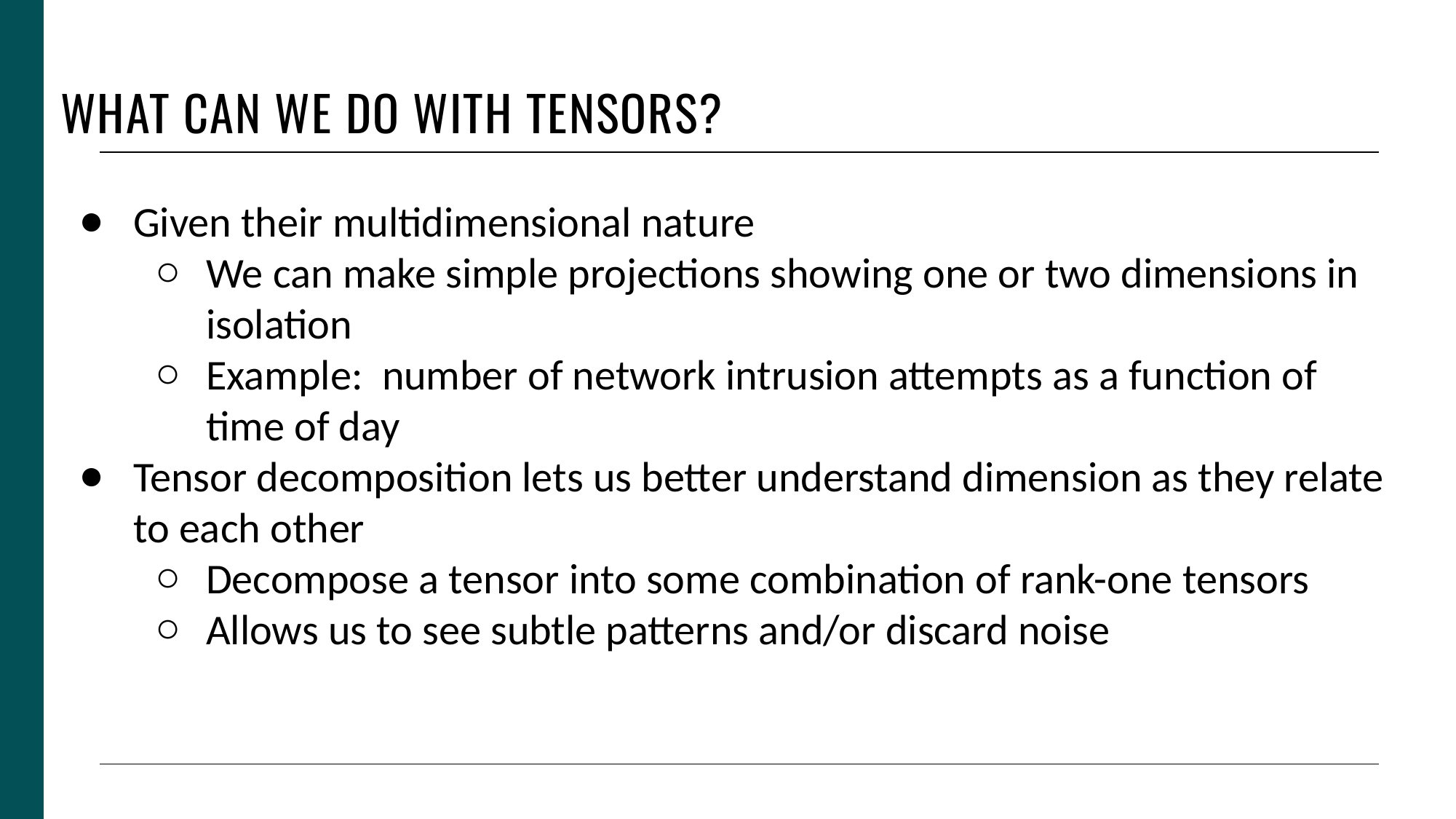

# What can we do with Tensors?
Given their multidimensional nature
We can make simple projections showing one or two dimensions in isolation
Example:  number of network intrusion attempts as a function of time of day
Tensor decomposition lets us better understand dimension as they relate to each other
Decompose a tensor into some combination of rank-one tensors
Allows us to see subtle patterns and/or discard noise